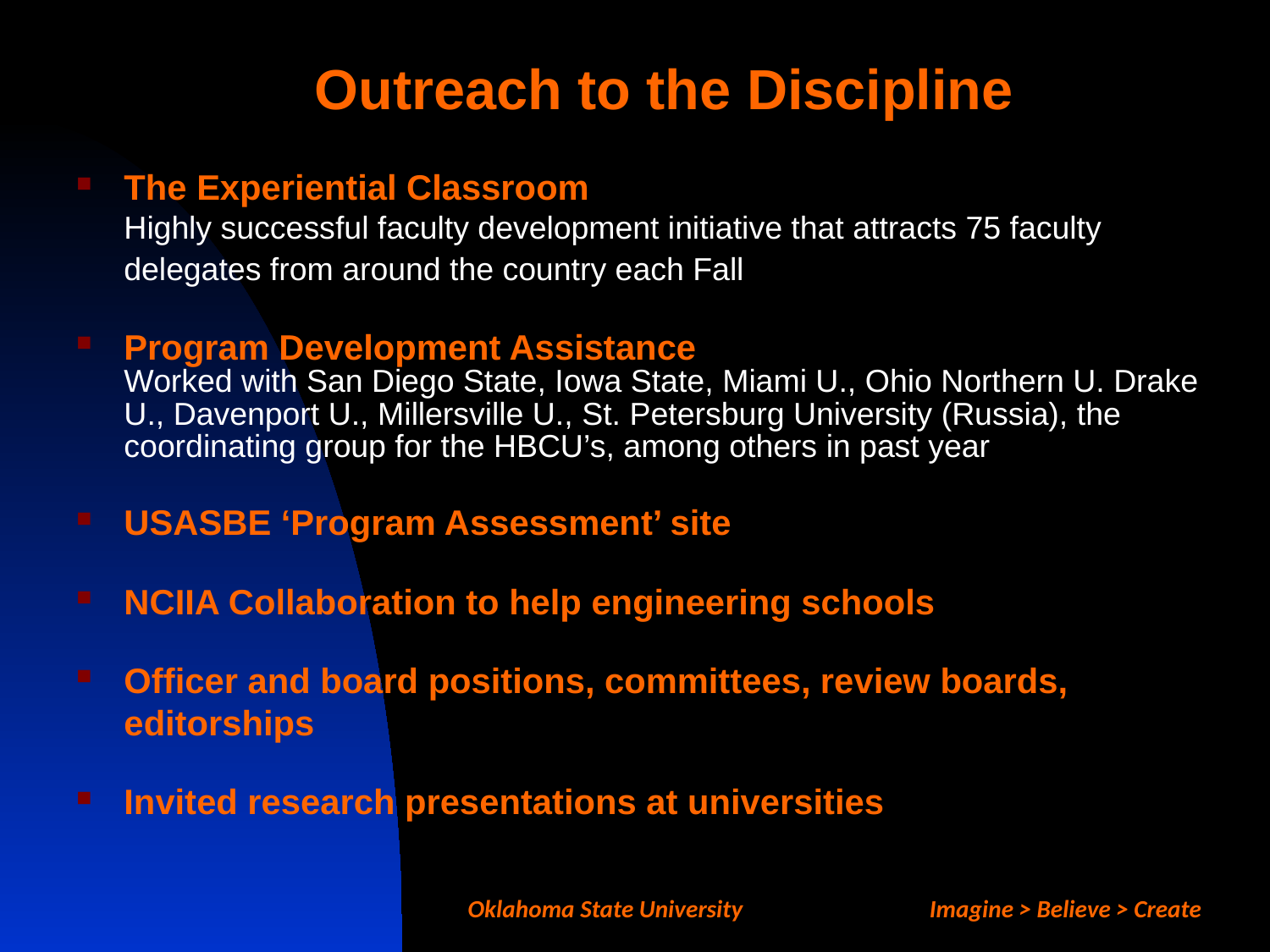

# Outreach to the Discipline
The Experiential Classroom
	Highly successful faculty development initiative that attracts 75 faculty delegates from around the country each Fall

Program Development Assistance
	Worked with San Diego State, Iowa State, Miami U., Ohio Northern U. Drake U., Davenport U., Millersville U., St. Petersburg University (Russia), the coordinating group for the HBCU’s, among others in past year

USASBE ‘Program Assessment’ site

NCIIA Collaboration to help engineering schools

Officer and board positions, committees, review boards, editorships

Invited research presentations at universities

Oklahoma State University                                  Imagine > Believe > Create